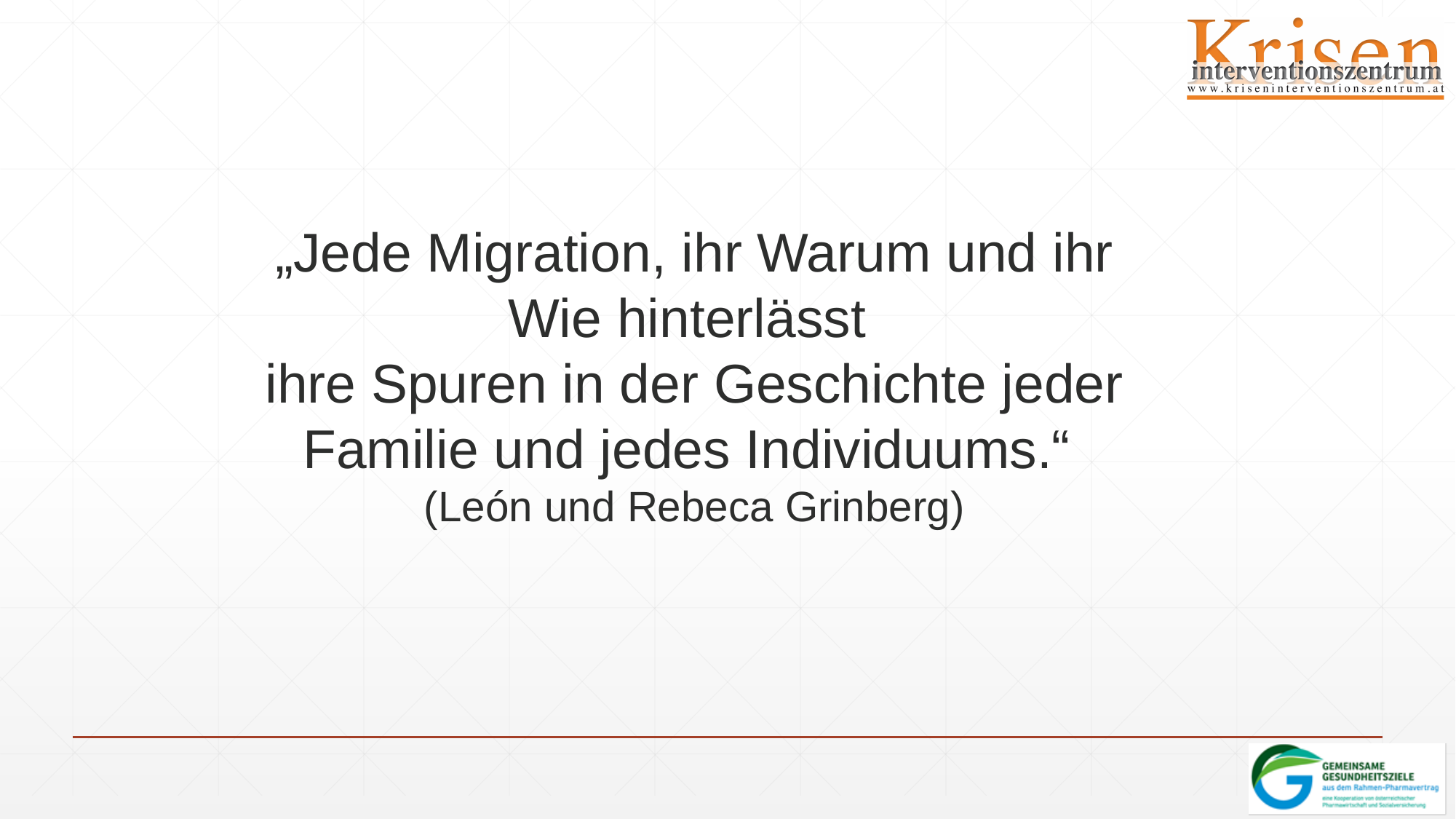

„Jede Migration, ihr Warum und ihr Wie hinterlässt
ihre Spuren in der Geschichte jeder Familie und jedes Individuums.“
(León und Rebeca Grinberg)